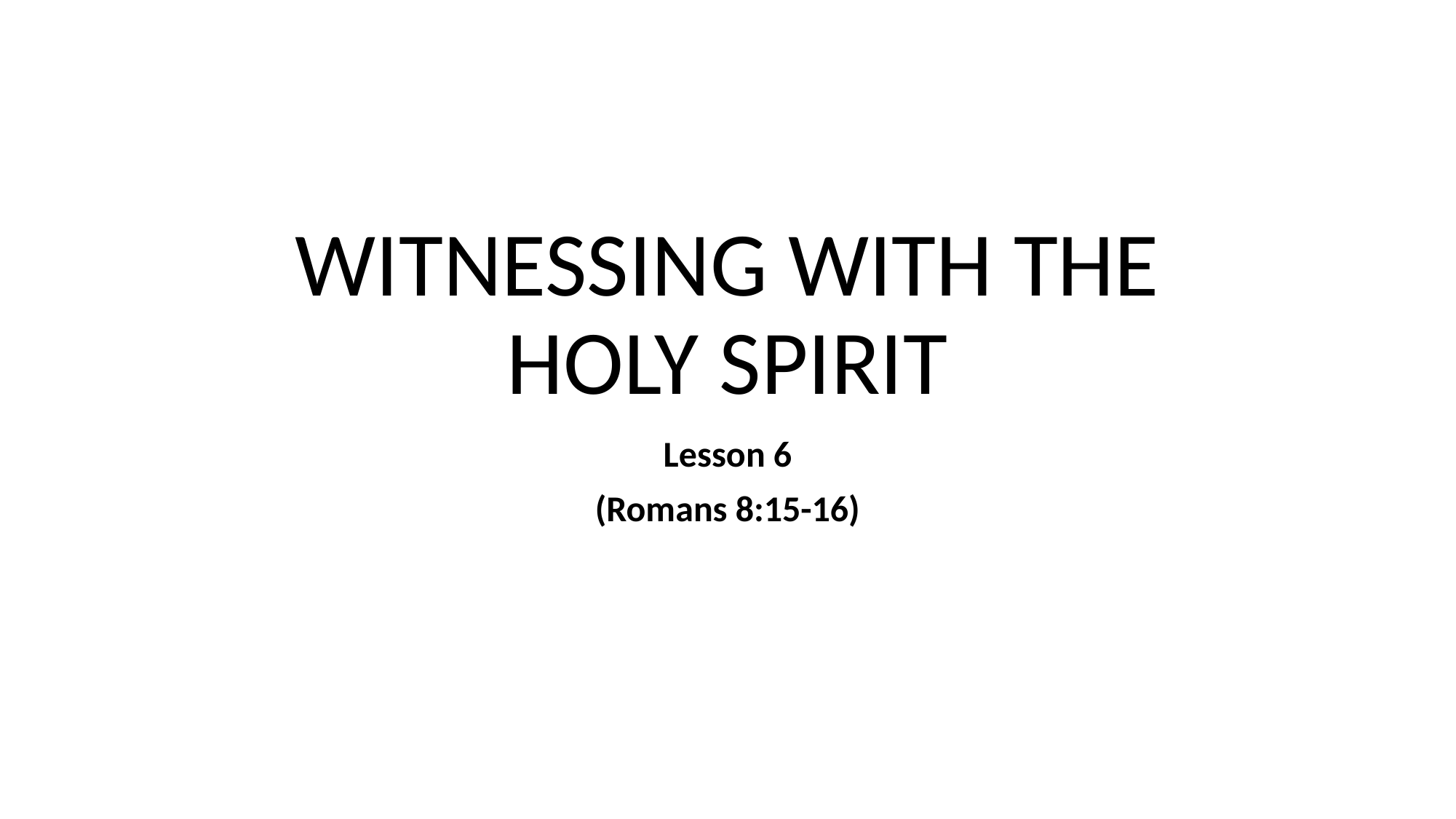

# WITNESSING WITH THE HOLY SPIRIT
Lesson 6
(Romans 8:15-16)